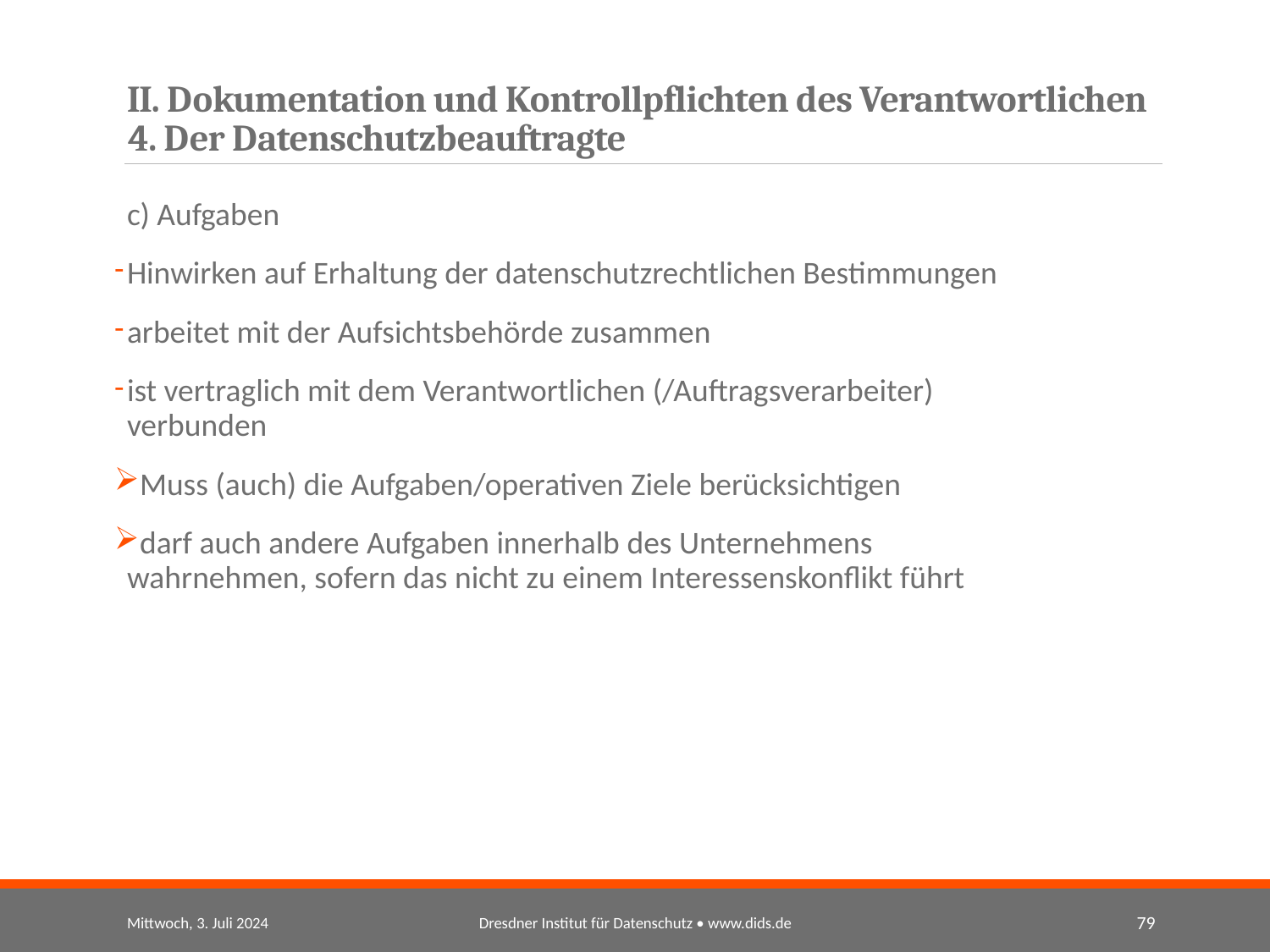

# II. Dokumentation und Kontrollpflichten des Verantwortlichen 4. Der Datenschutzbeauftragte
c) Aufgaben
Hinwirken auf Erhaltung der datenschutzrechtlichen Bestimmungen
arbeitet mit der Aufsichtsbehörde zusammen
ist vertraglich mit dem Verantwortlichen (/Auftragsverarbeiter) verbunden
Muss (auch) die Aufgaben/operativen Ziele berücksichtigen
darf auch andere Aufgaben innerhalb des Unternehmens wahrnehmen, sofern das nicht zu einem Interessenskonflikt führt

Mittwoch, 3. Juli 2024
Dresdner Institut für Datenschutz • www.dids.de
79